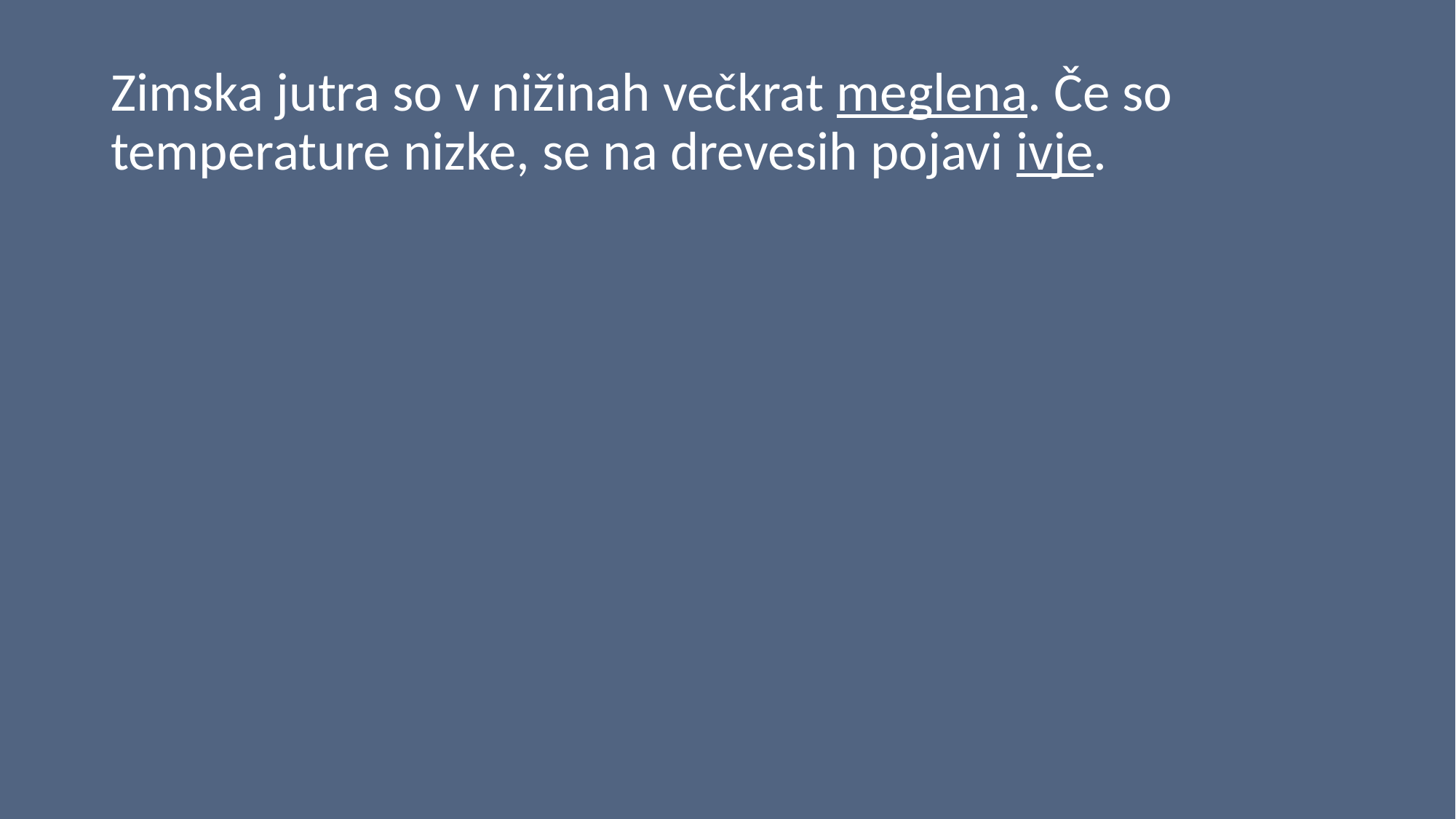

# Zimska jutra so v nižinah večkrat meglena. Če so temperature nizke, se na drevesih pojavi ivje.